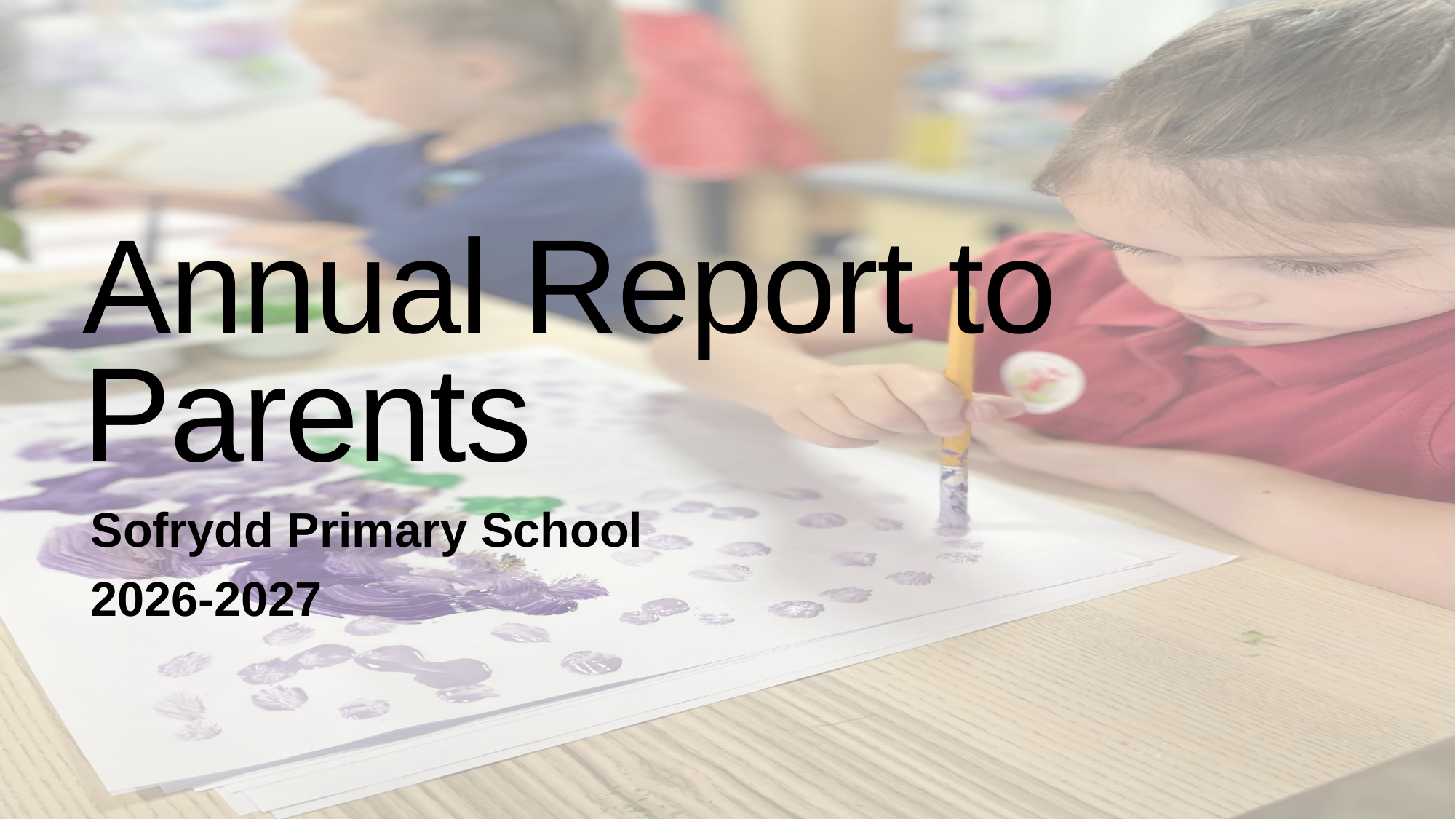

# Annual Report to Parents
Sofrydd Primary School
2026-2027